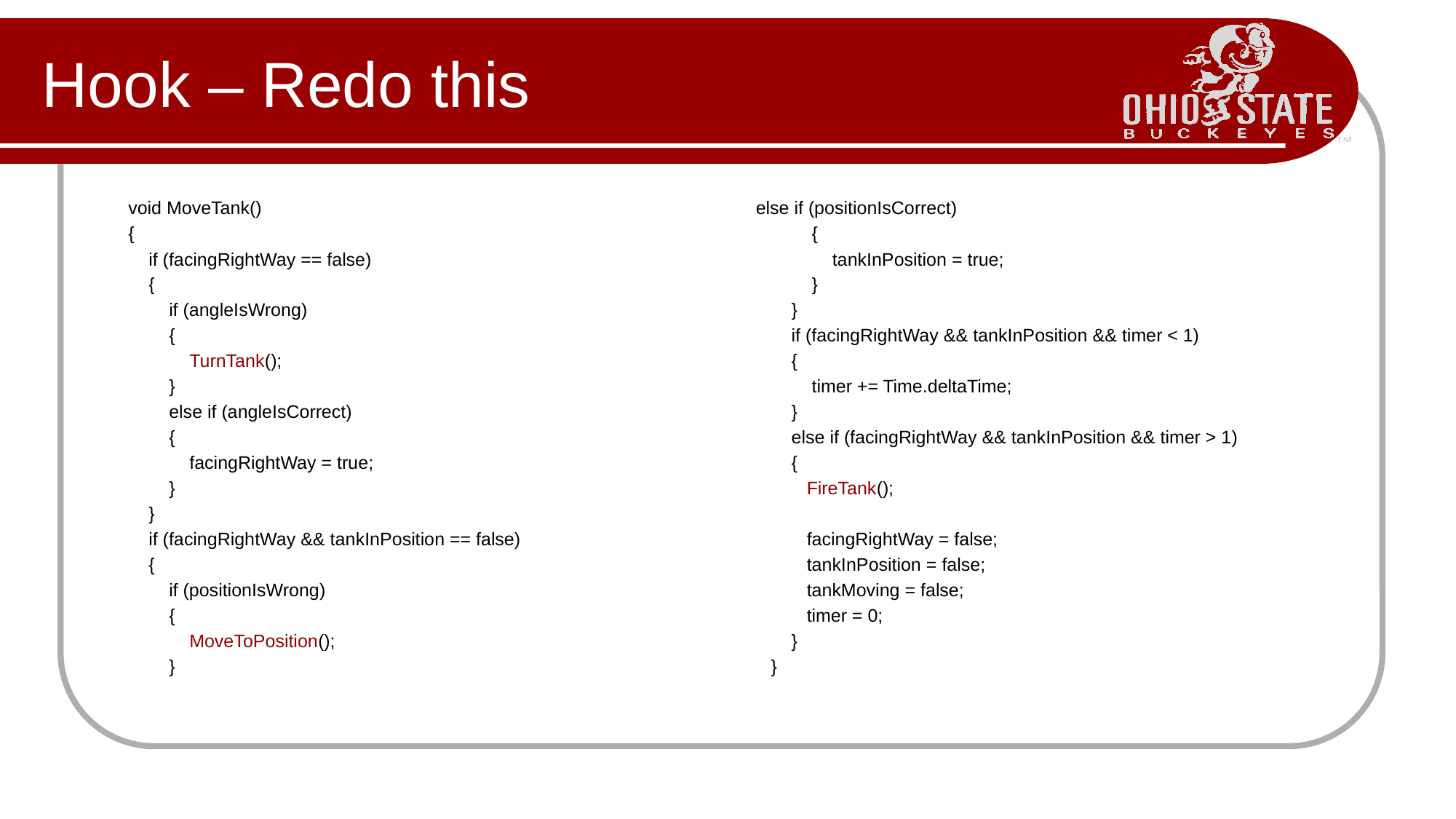

# Hook – Redo this
    void MoveTank()
    {
        if (facingRightWay == false)
        {
            if (angleIsWrong)
            {
                TurnTank();
            }
            else if (angleIsCorrect)
            {
                facingRightWay = true;
            }
        }
        if (facingRightWay && tankInPosition == false)
        {
            if (positionIsWrong)
            {
                MoveToPosition();
            }

 else if (positionIsCorrect)
            {
                tankInPosition = true;
            }
        }
        if (facingRightWay && tankInPosition && timer < 1)
        {
            timer += Time.deltaTime;
        }
        else if (facingRightWay && tankInPosition && timer > 1)
        {
           FireTank();

           facingRightWay = false;
           tankInPosition = false;
           tankMoving = false;
           timer = 0;
        }
    }